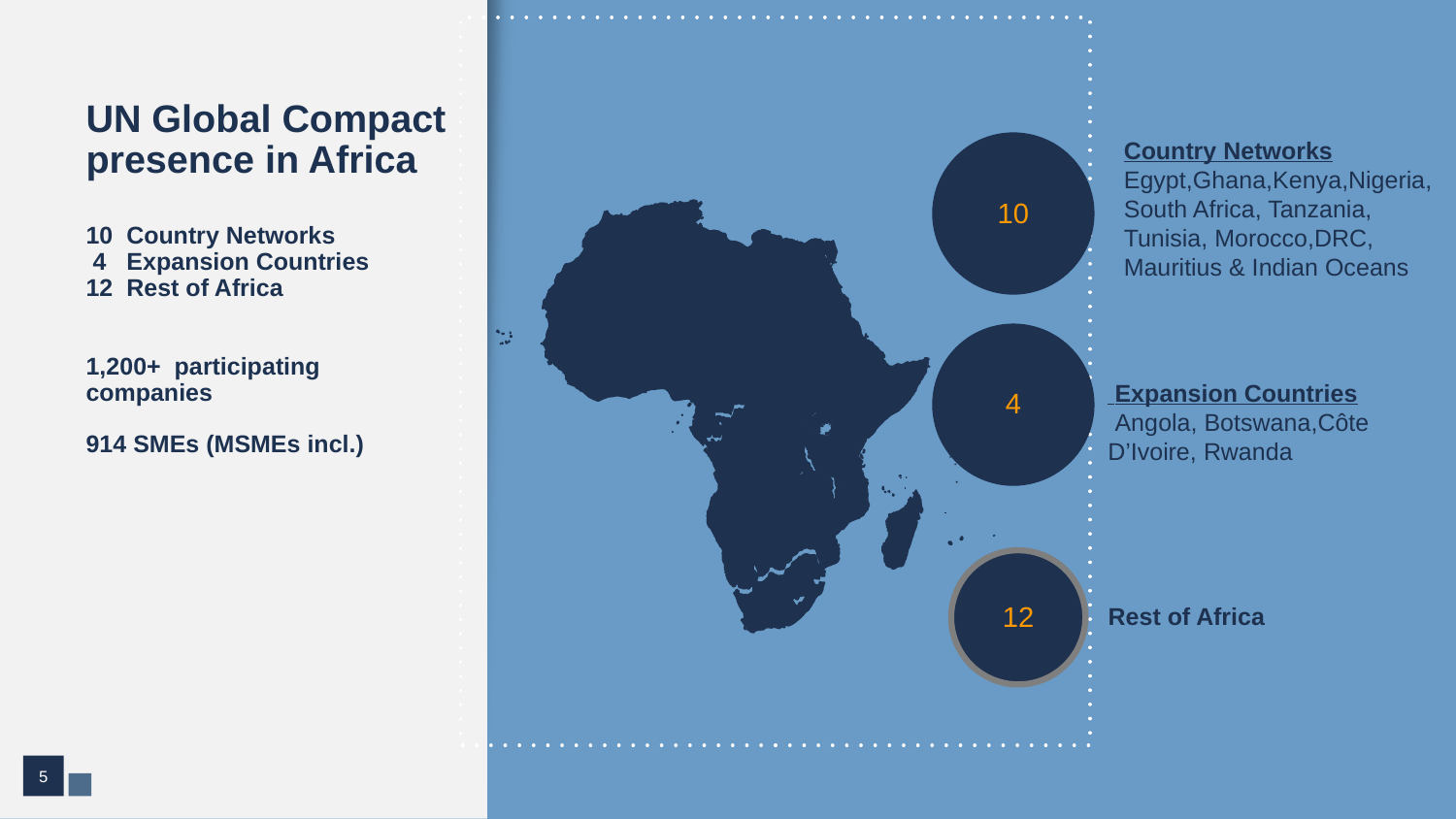

~1M
Country Networks
Egypt,Ghana,Kenya,Nigeria,South Africa, Tanzania, Tunisia, Morocco,DRC, Mauritius & Indian Oceans
10

4
$165B+
 Expansion Countries
 Angola, Botswana,Côte   D’Ivoire, Rwanda
# UN Global Compact presence in Africa

10  Country Networks
 4   Expansion Countries
12  Rest of Africa

1,200+  participating companies

914 SMEs (MSMEs incl.)

12

  Rest of Africa